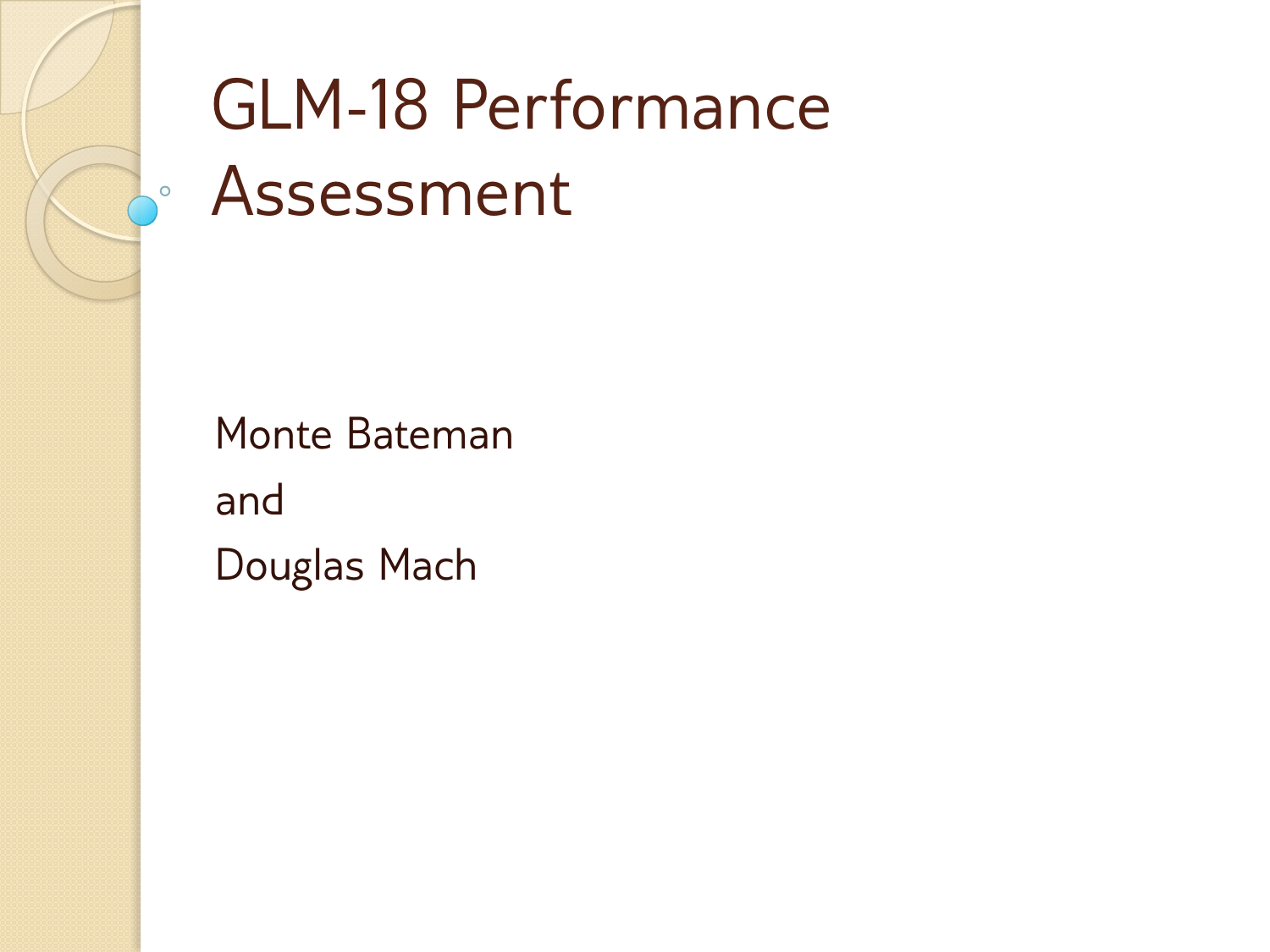

# GLM-18 Performance Assessment
Monte Bateman
and
Douglas Mach